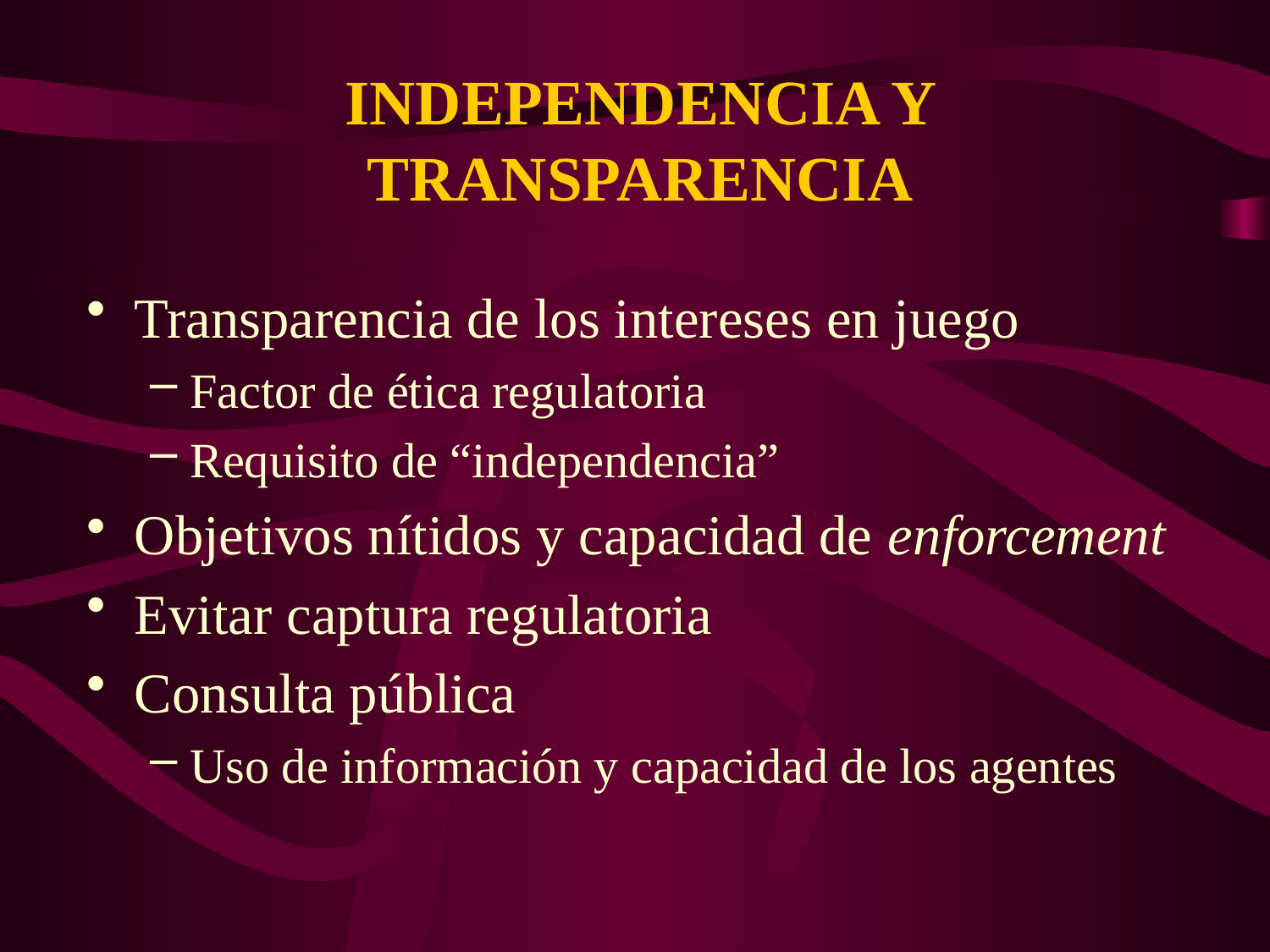

# INDEPENDENCIA Y TRANSPARENCIA
Transparencia de los intereses en juego
Factor de ética regulatoria
Requisito de “independencia”
Objetivos nítidos y capacidad de enforcement
Evitar captura regulatoria
Consulta pública
Uso de información y capacidad de los agentes